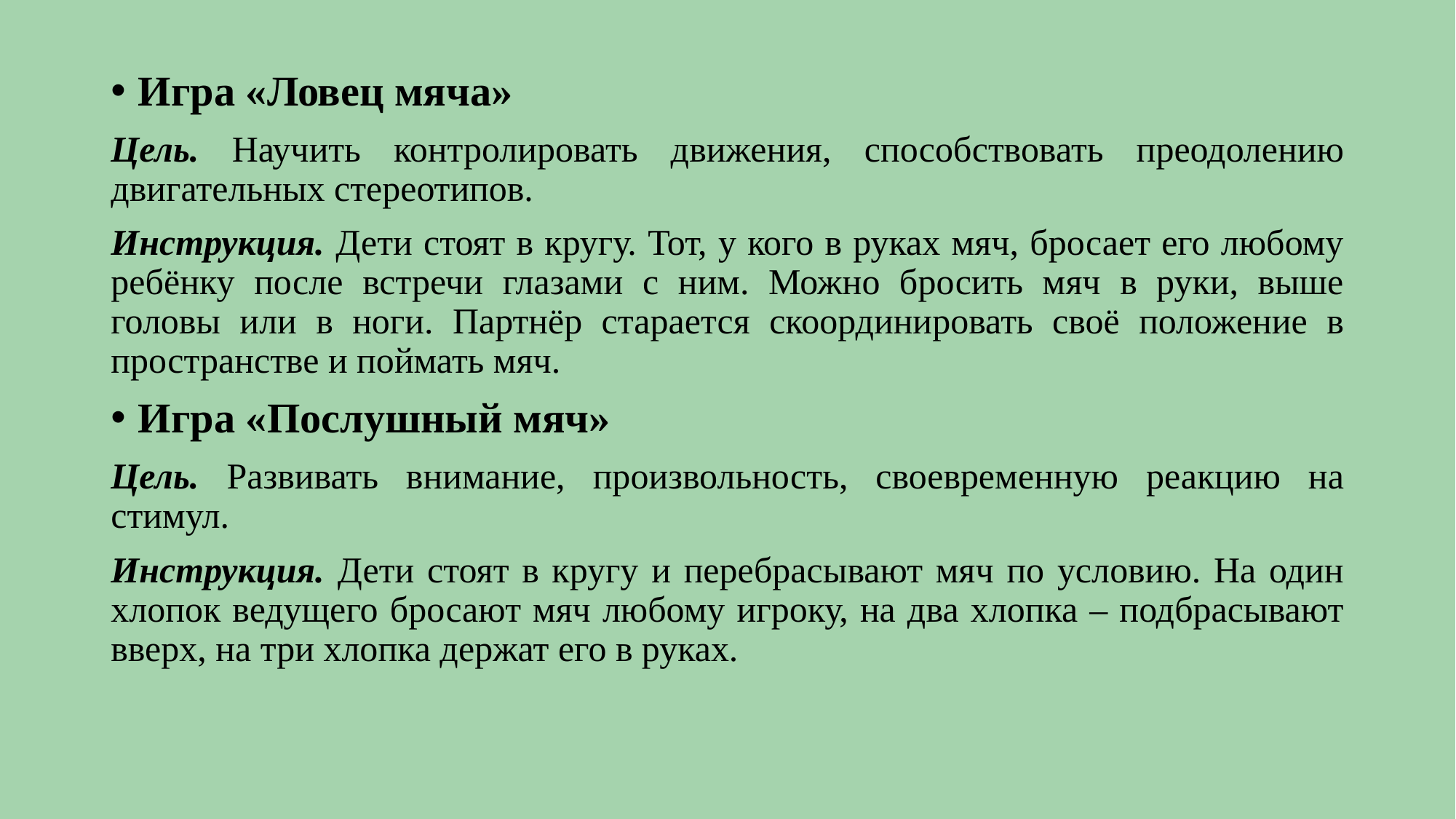

Игра «Ловец мяча»
Цель. Научить контролировать движения, способствовать преодолению двигательных стереотипов.
Инструкция. Дети стоят в кругу. Тот, у кого в руках мяч, бросает его любому ребёнку после встречи глазами с ним. Можно бросить мяч в руки, выше головы или в ноги. Партнёр старается скоординировать своё положение в пространстве и поймать мяч.
Игра «Послушный мяч»
Цель. Развивать внимание, произвольность, своевременную реакцию на стимул.
Инструкция. Дети стоят в кругу и перебрасывают мяч по условию. На один хлопок ведущего бросают мяч любому игроку, на два хлопка – подбрасывают вверх, на три хлопка держат его в руках.